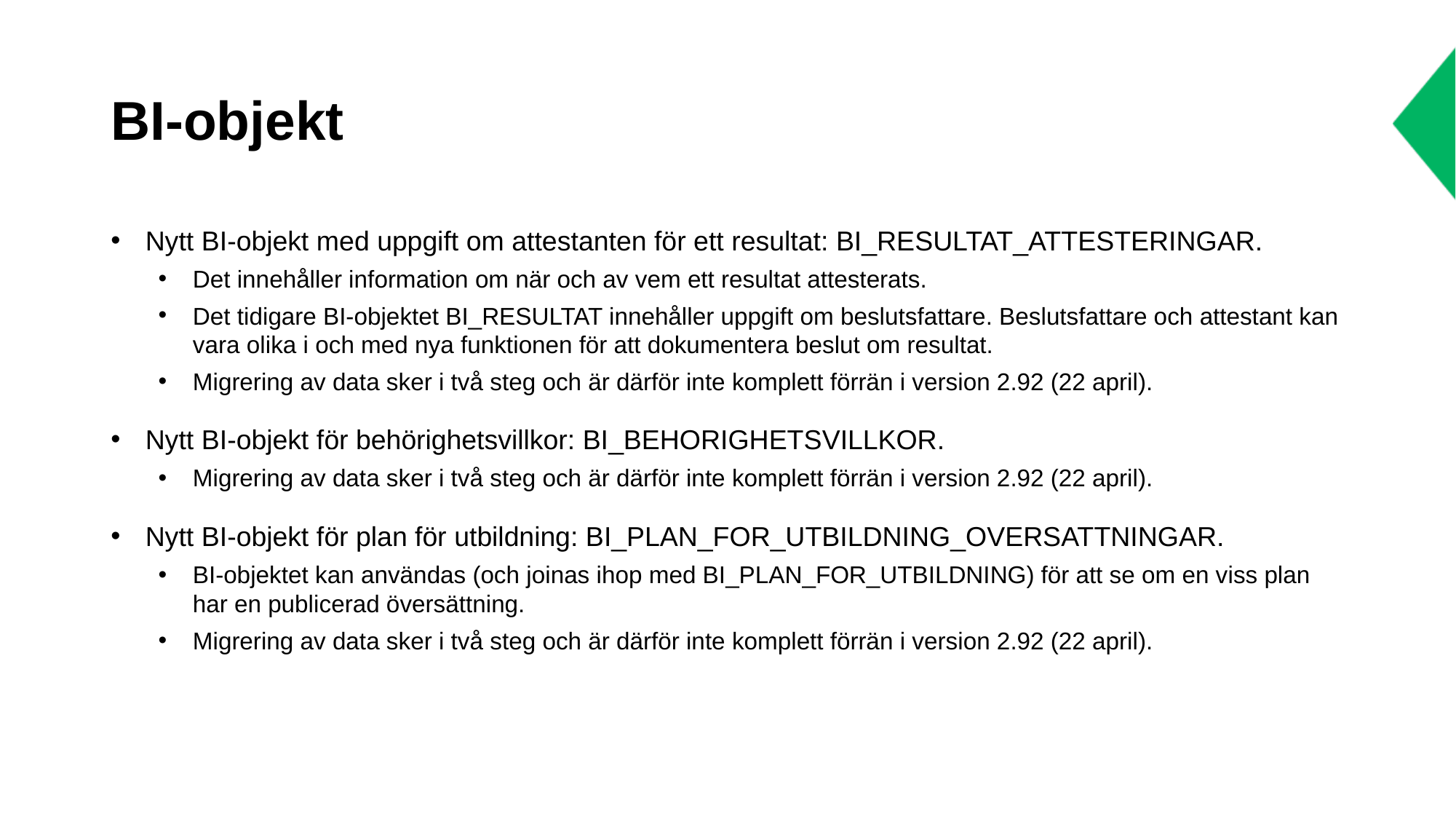

# BI-objekt
Nytt BI-objekt med uppgift om attestanten för ett resultat: BI_RESULTAT_ATTESTERINGAR.
Det innehåller information om när och av vem ett resultat attesterats.
Det tidigare BI-objektet BI_RESULTAT innehåller uppgift om beslutsfattare. Beslutsfattare och attestant kan vara olika i och med nya funktionen för att dokumentera beslut om resultat.
Migrering av data sker i två steg och är därför inte komplett förrän i version 2.92 (22 april).
Nytt BI-objekt för behörighetsvillkor: BI_BEHORIGHETSVILLKOR.
Migrering av data sker i två steg och är därför inte komplett förrän i version 2.92 (22 april).
Nytt BI-objekt för plan för utbildning: BI_PLAN_FOR_UTBILDNING_OVERSATTNINGAR.
BI-objektet kan användas (och joinas ihop med BI_PLAN_FOR_UTBILDNING) för att se om en viss plan har en publicerad översättning.
Migrering av data sker i två steg och är därför inte komplett förrän i version 2.92 (22 april).